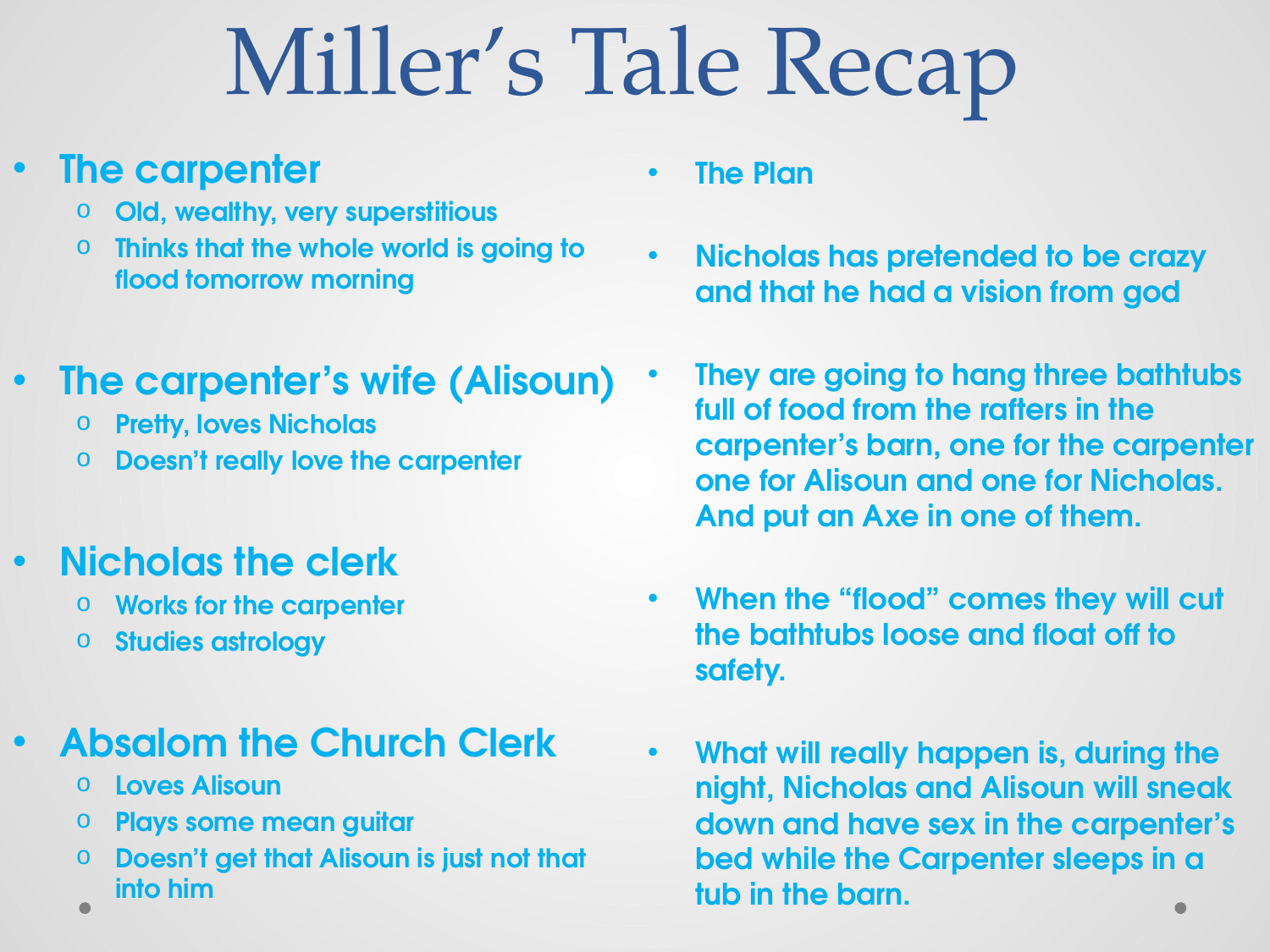

# Miller’s Tale Recap
The carpenter
Old, wealthy, very superstitious
Thinks that the whole world is going to flood tomorrow morning

The carpenter’s wife (Alisoun)
Pretty, loves Nicholas
Doesn’t really love the carpenter

Nicholas the clerk
Works for the carpenter
Studies astrology

Absalom the Church Clerk
Loves Alisoun
Plays some mean guitar
Doesn’t get that Alisoun is just not that into him
The Plan

Nicholas has pretended to be crazy and that he had a vision from god

They are going to hang three bathtubs full of food from the rafters in the carpenter’s barn, one for the carpenter one for Alisoun and one for Nicholas. And put an Axe in one of them.

When the “flood” comes they will cut the bathtubs loose and float off to safety.

What will really happen is, during the night, Nicholas and Alisoun will sneak down and have sex in the carpenter’s bed while the Carpenter sleeps in a tub in the barn.